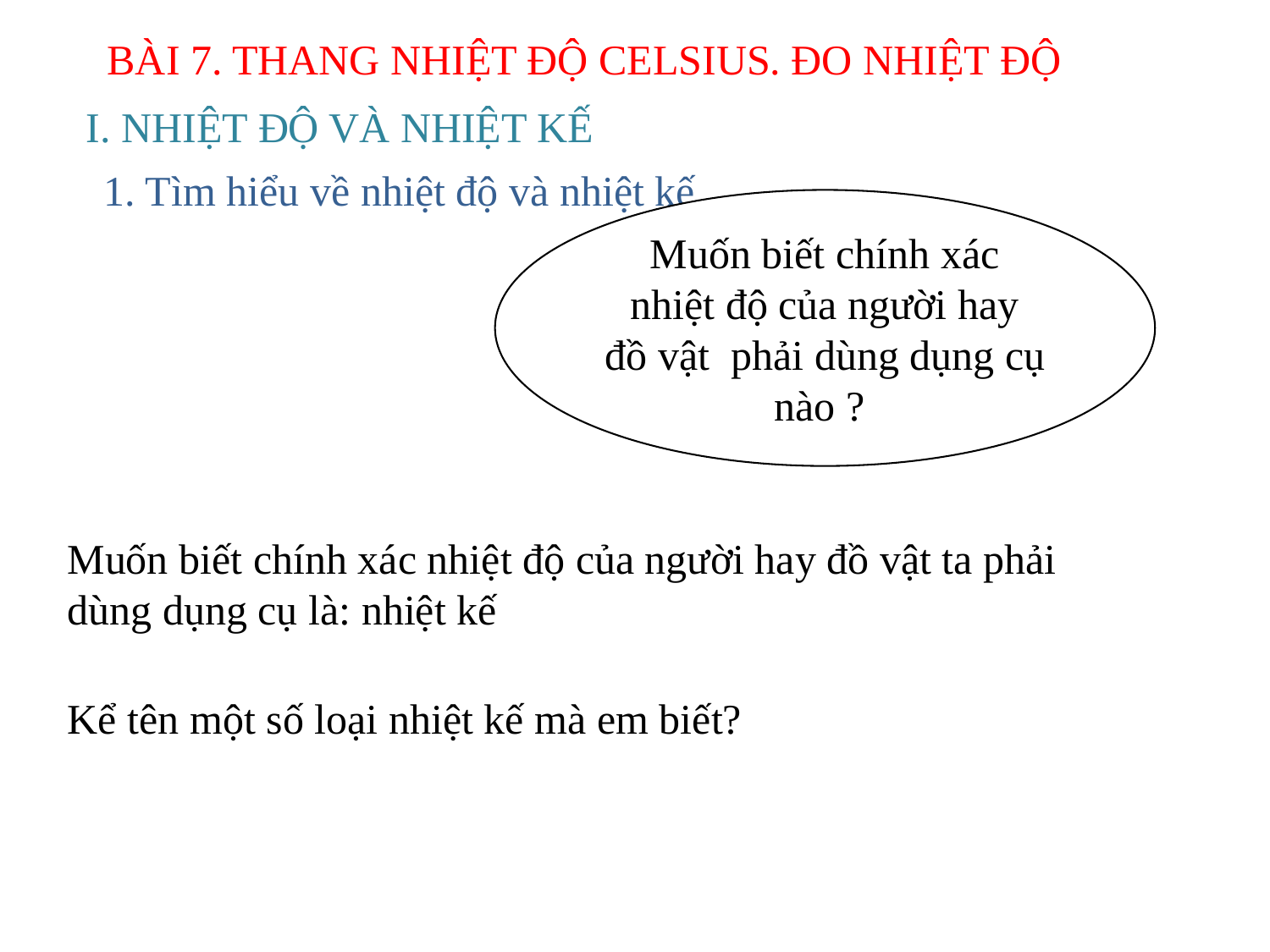

BÀI 7. THANG NHIỆT ĐỘ CELSIUS. ĐO NHIỆT ĐỘ
I. NHIỆT ĐỘ VÀ NHIỆT KẾ
1. Tìm hiểu về nhiệt độ và nhiệt kế
Muốn biết chính xác nhiệt độ của người hay đồ vật  phải dùng dụng cụ nào ?
Muốn biết chính xác nhiệt độ của người hay đồ vật ta phải dùng dụng cụ là: nhiệt kế
Kể tên một số loại nhiệt kế mà em biết?